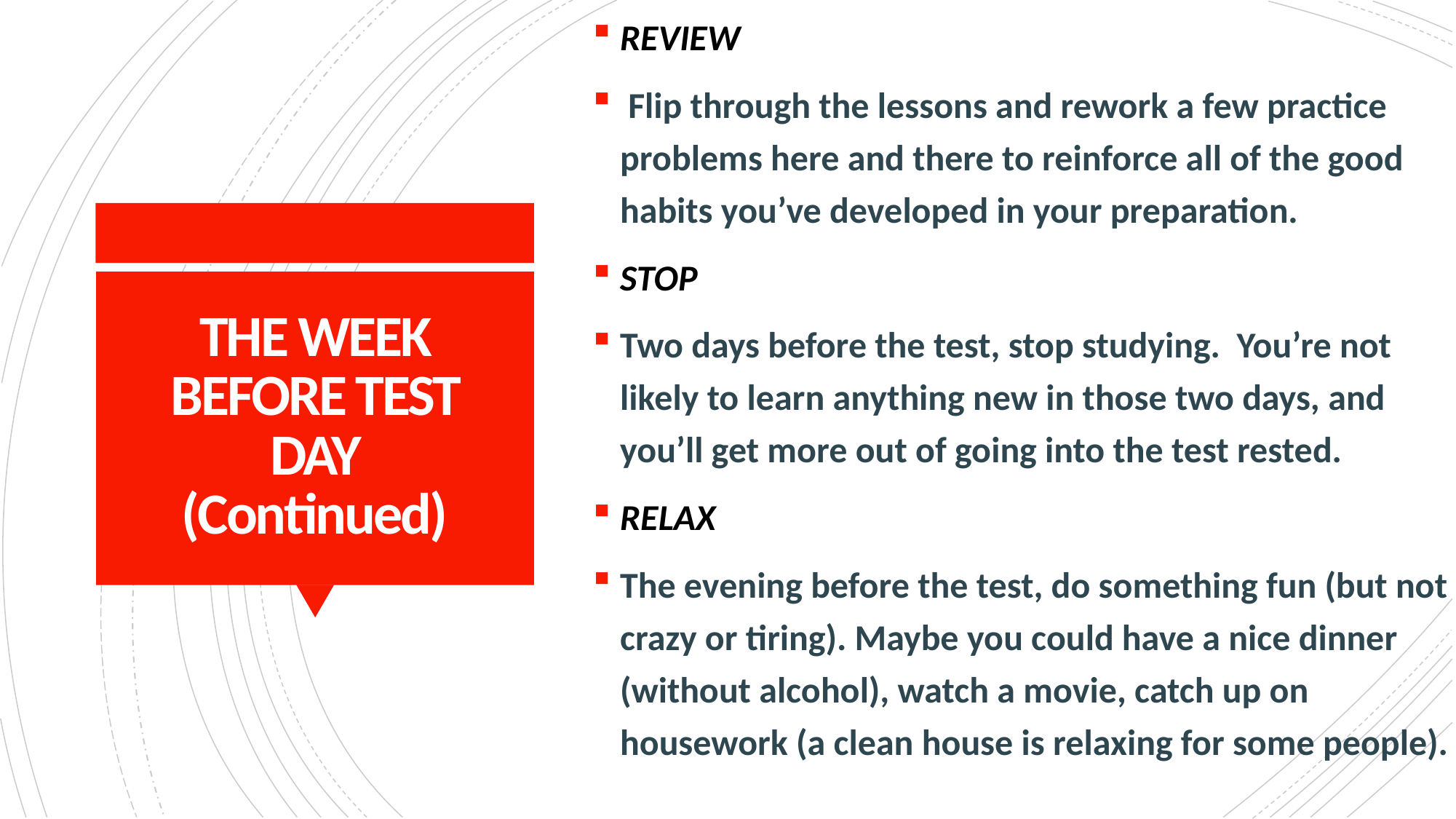

REVIEW
 Flip through the lessons and rework a few practice problems here and there to reinforce all of the good habits you’ve developed in your preparation.
STOP
Two days before the test, stop studying.  You’re not likely to learn anything new in those two days, and you’ll get more out of going into the test rested.
RELAX
The evening before the test, do something fun (but not crazy or tiring). Maybe you could have a nice dinner (without alcohol), watch a movie, catch up on housework (a clean house is relaxing for some people).
# THE WEEK BEFORE TEST DAY (Continued)